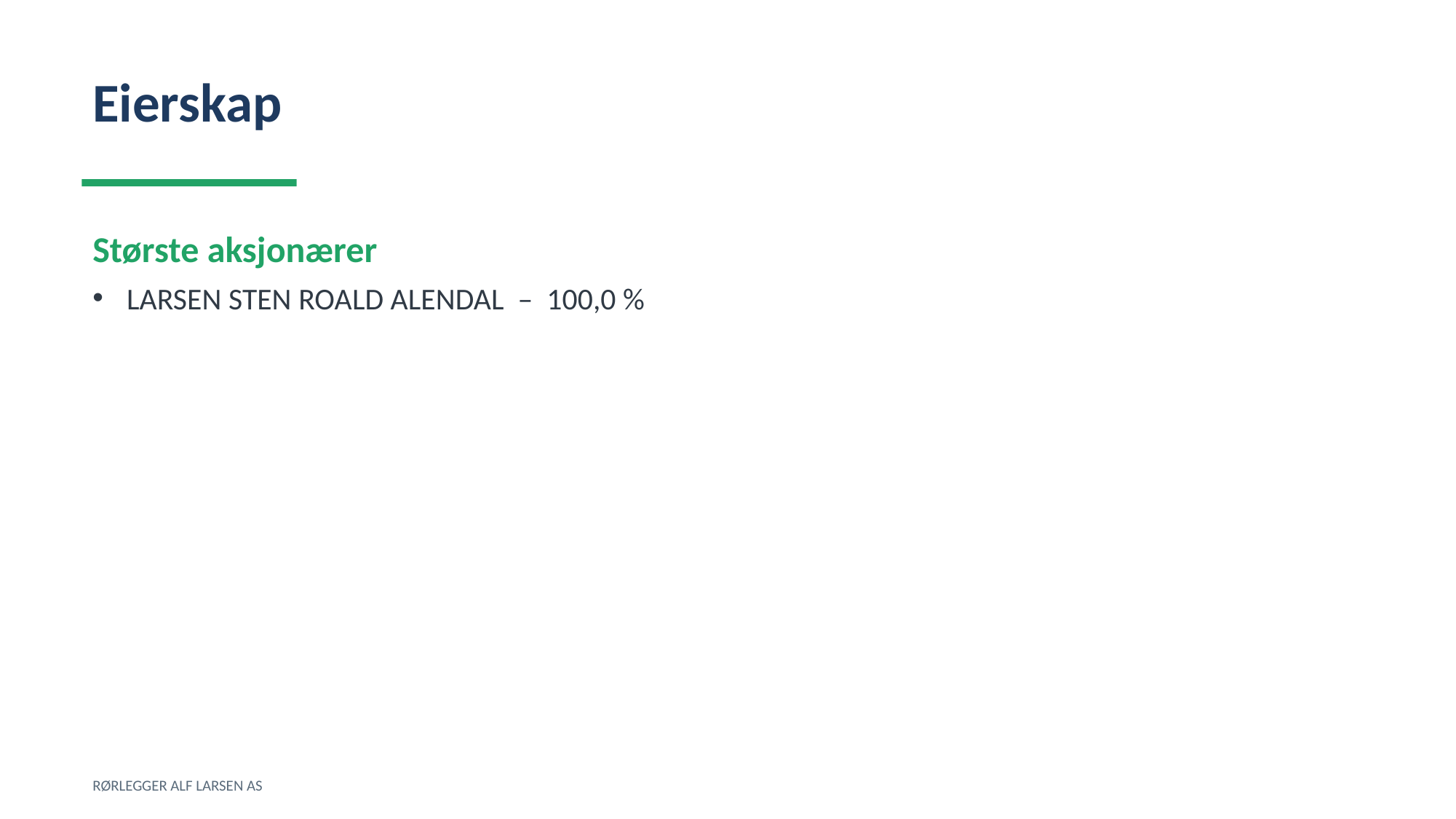

Eierskap

Største aksjonærer
LARSEN STEN ROALD ALENDAL  –  100,0 %
RØRLEGGER ALF LARSEN AS